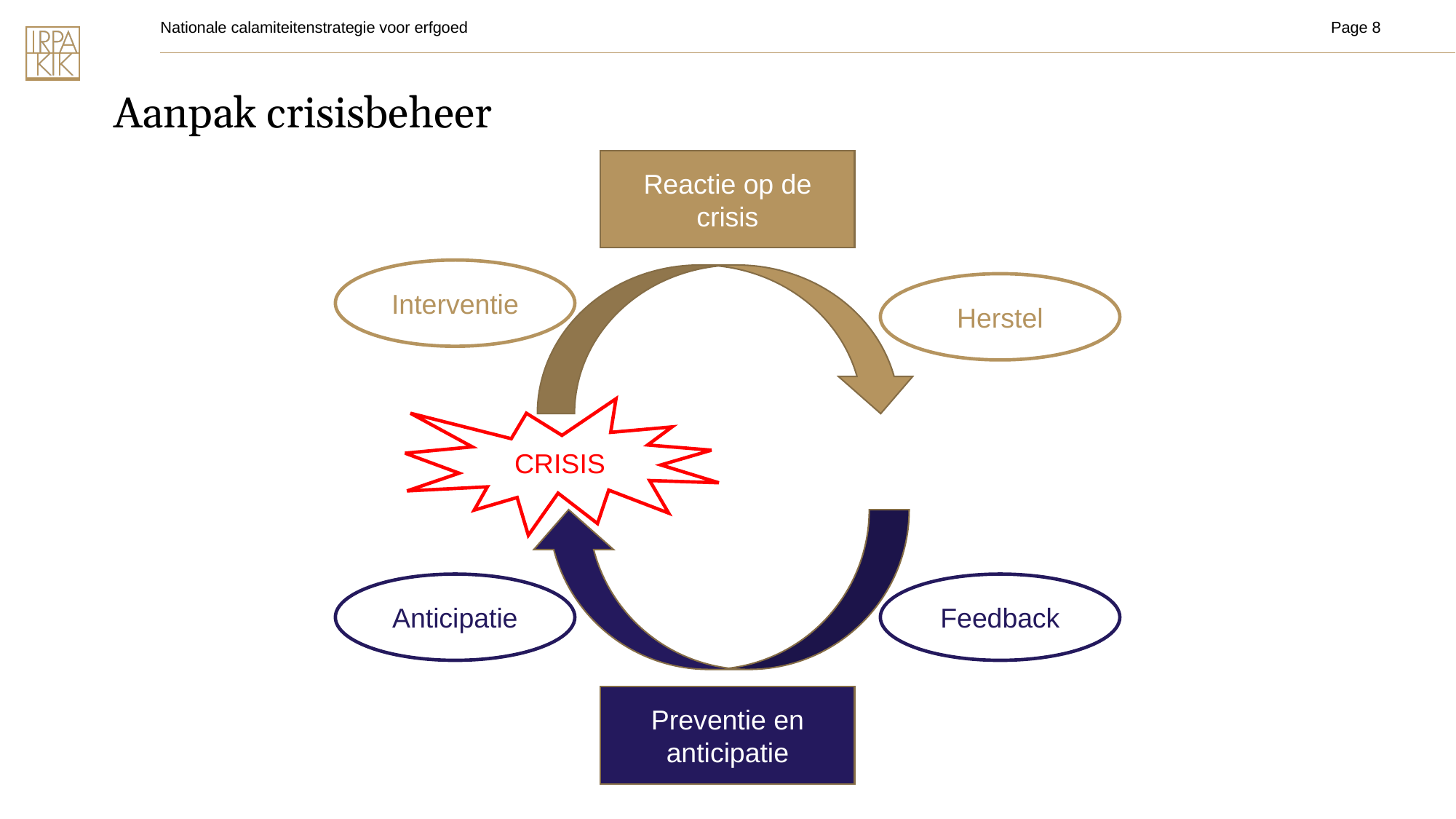

Nationale calamiteitenstrategie voor erfgoed
Page 8
# Aanpak crisisbeheer
Reactie op de crisis
Interventie

Herstel
CRISIS

Anticipatie
Feedback
Preventie en anticipatie